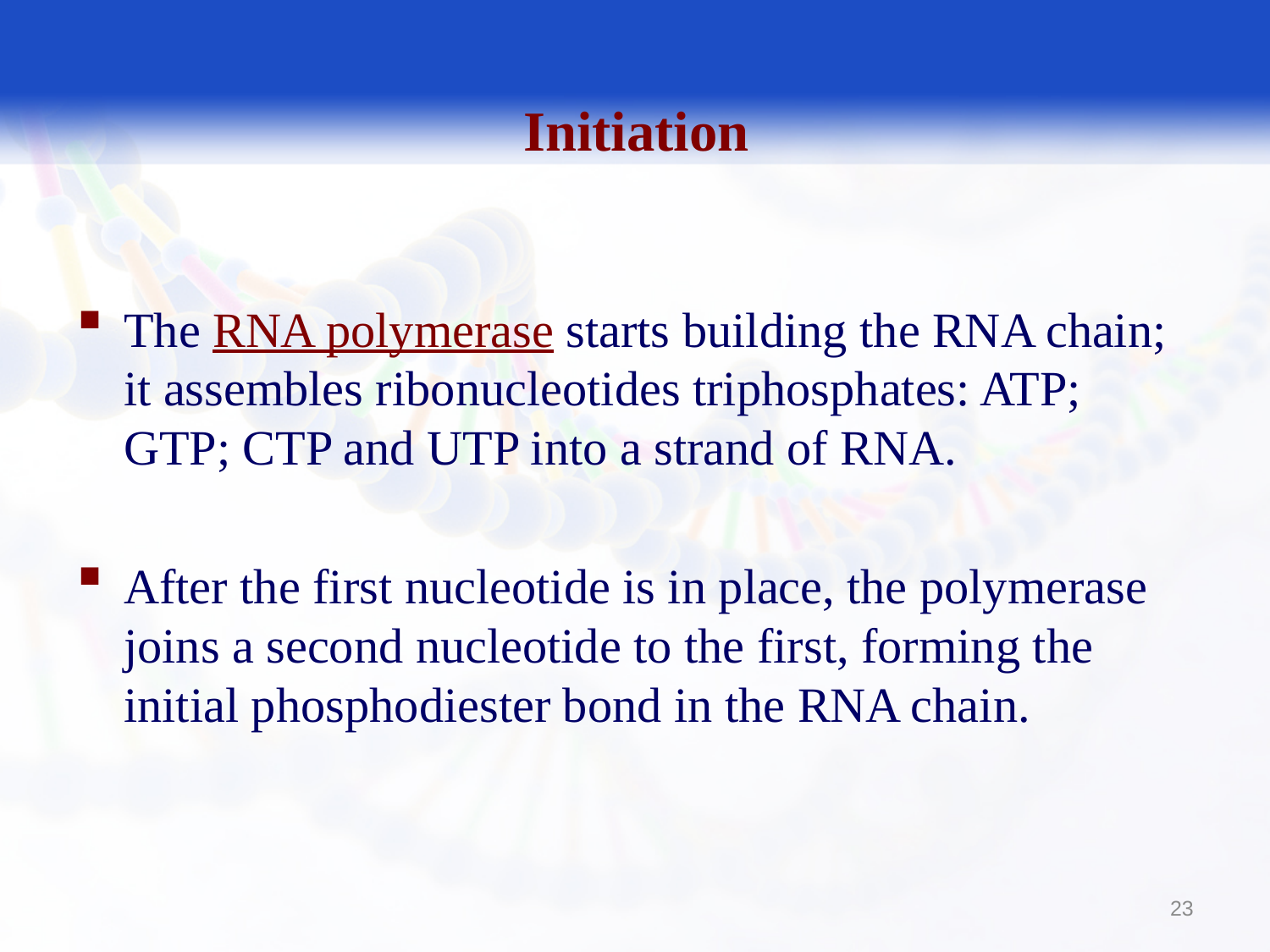

# Initiation

The RNA polymerase starts building the RNA chain; it assembles ribonucleotides triphosphates: ATP; GTP; CTP and UTP into a strand of RNA.

After the first nucleotide is in place, the polymerase joins a second nucleotide to the first, forming the initial phosphodiester bond in the RNA chain.

23